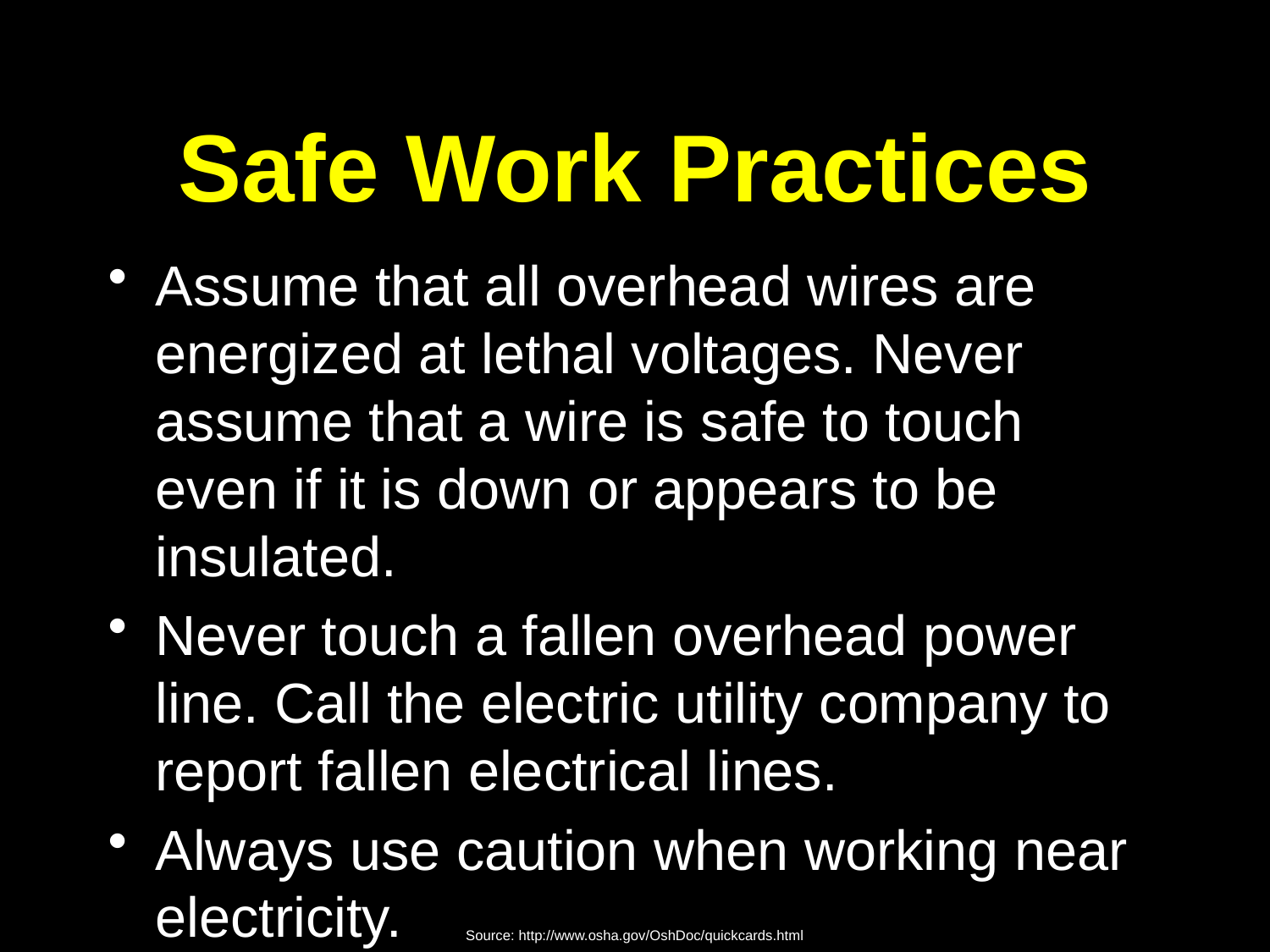

# Safe Work Practices
Assume that all overhead wires are energized at lethal voltages. Never assume that a wire is safe to touch even if it is down or appears to be insulated.
Never touch a fallen overhead power line. Call the electric utility company to report fallen electrical lines.
Always use caution when working near electricity.

Source: http://www.osha.gov/OshDoc/quickcards.html